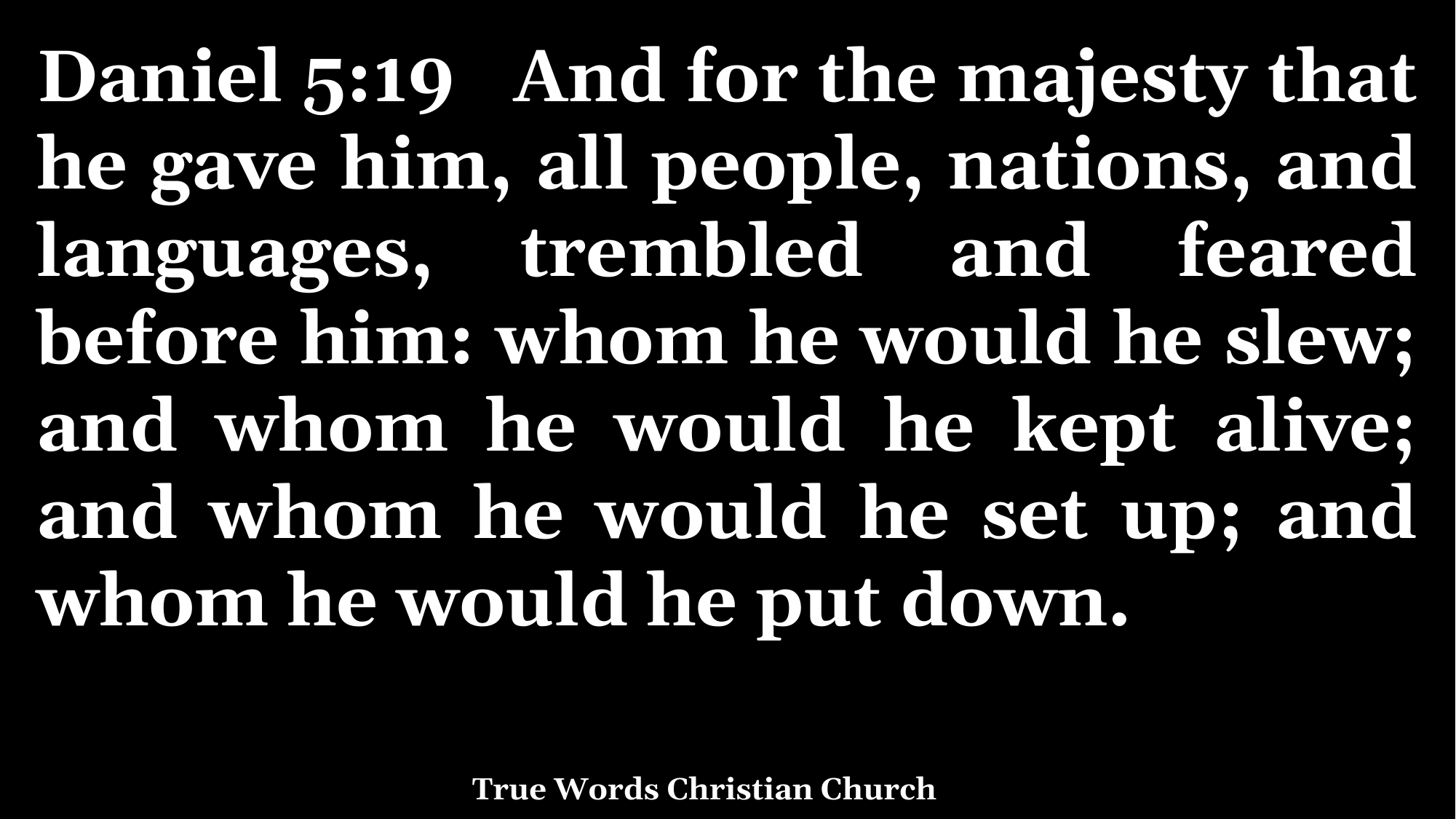

Daniel 5:19   And for the majesty that he gave him, all people, nations, and languages, trembled and feared before him: whom he would he slew; and whom he would he kept alive; and whom he would he set up; and whom he would he put down.
True Words Christian Church